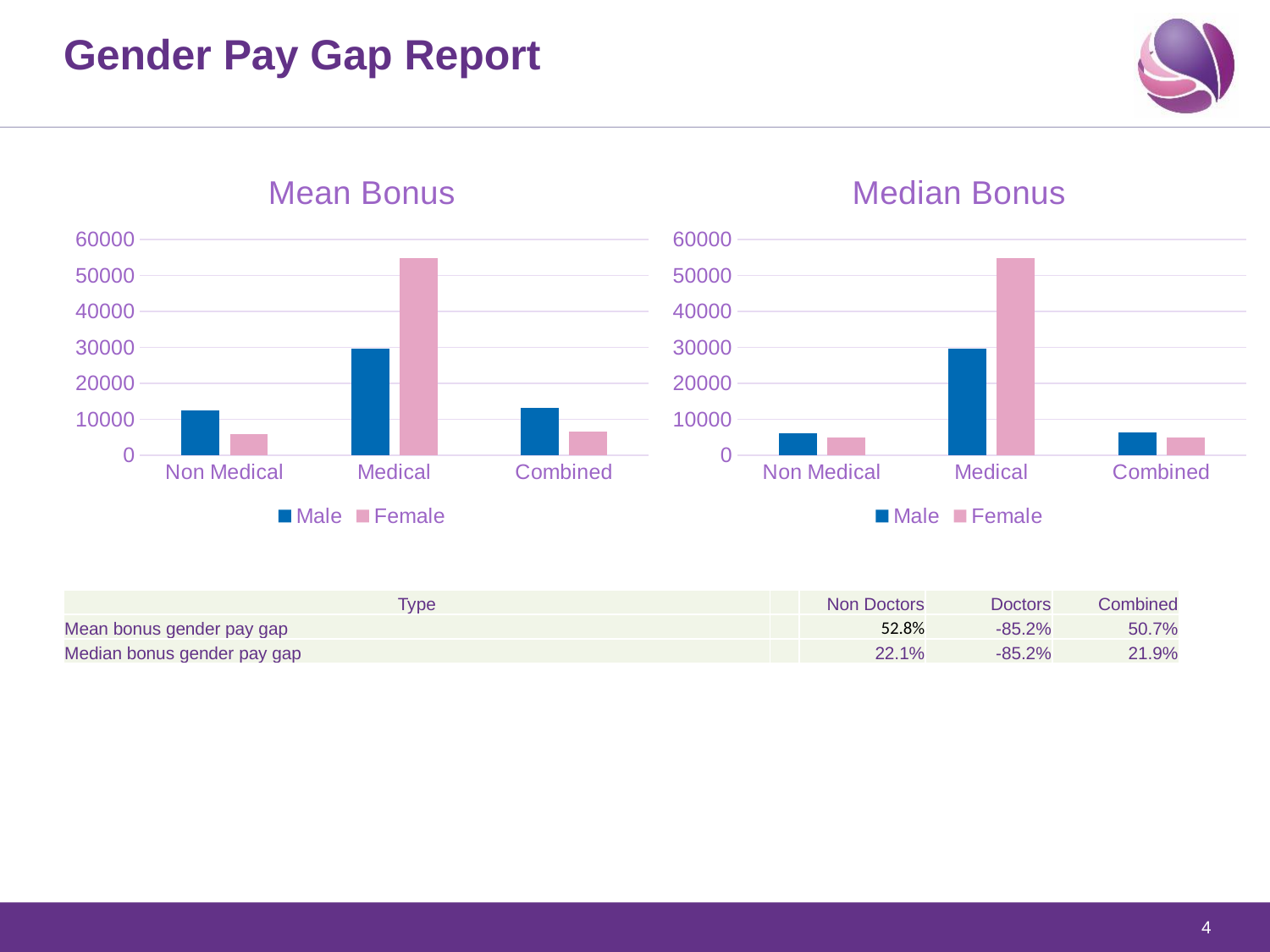

# Gender Pay Gap Report

### Chart: Mean Bonus

| Category | Male | Female |
|---|---|---|
| Non Medical | 12462.6 | 5880.78 |
| Medical | 29618.0 | 54844.0 |
| Combined | 13280.0 | 6542.0 |

### Chart: Median Bonus

| Category | Male | Female |
|---|---|---|
| Non Medical | 6274.5 | 4890.61 |
| Medical | 29618.0 | 54844.0 |
| Combined | 6284.0 | 4907.81 |
| Type |  | Non Doctors | Doctors | Combined |
| --- | --- | --- | --- | --- |
| Mean bonus gender pay gap |  | 52.8% | -85.2% | 50.7% |
| Median bonus gender pay gap |  | 22.1% | -85.2% | 21.9% |
4